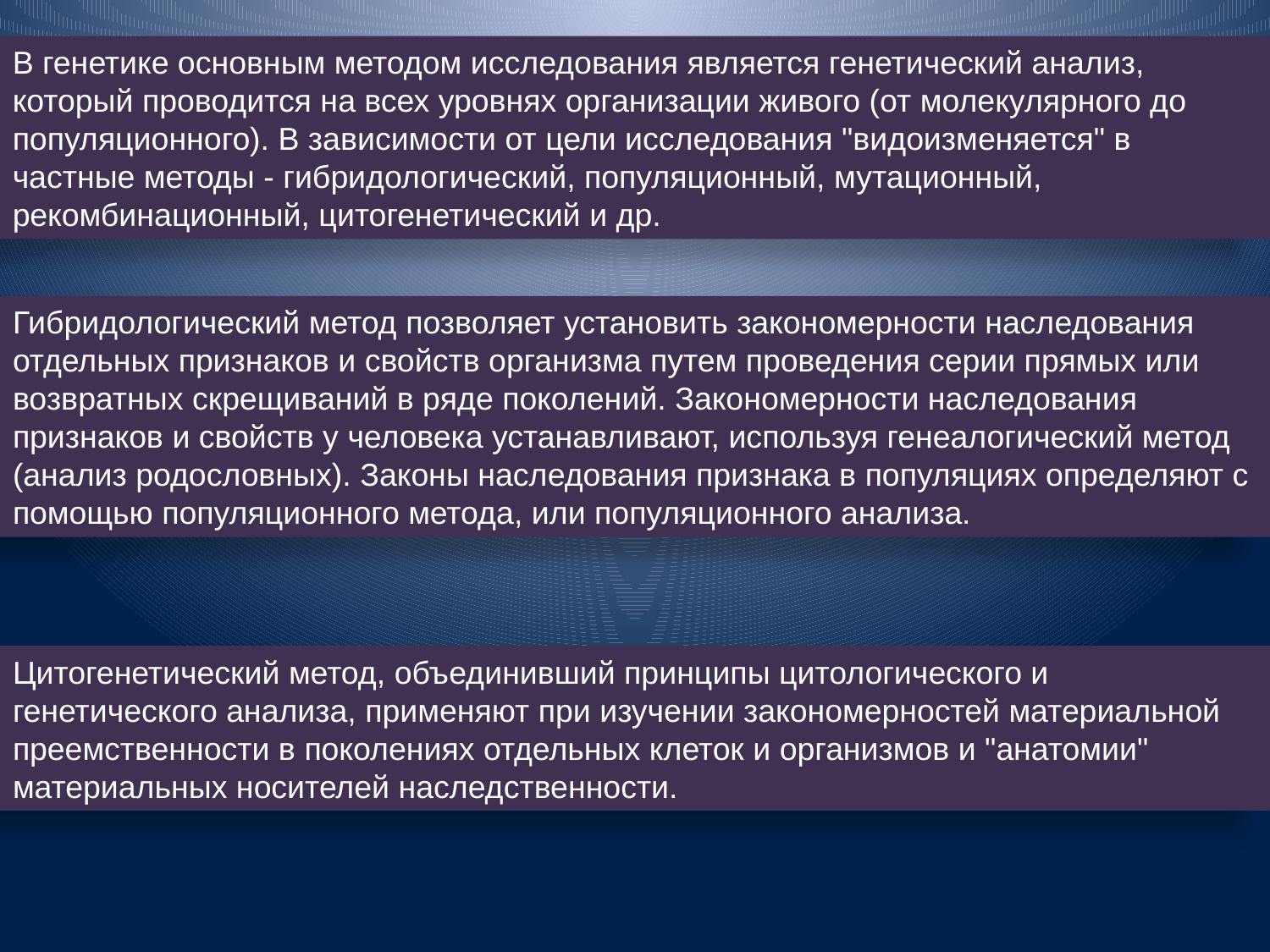

В генетике основным методом исследования является генетический анализ, который проводится на всех уровнях организации живого (от молекулярного до популяционного). В зависимости от цели исследования "видоизменяется" в частные методы - гибридологический, популяционный, мутационный, рекомбинационный, цитогенетический и др.
Гибридологический метод позволяет установить закономерности наследования отдельных признаков и свойств организма путем проведения серии прямых или возвратных скрещиваний в ряде поколений. Закономерности наследования признаков и свойств у человека устанавливают, используя генеалогический метод (анализ родословных). Законы наследования признака в популяциях определяют с помощью популяционного метода, или популяционного анализа.
Цитогенетический метод, объединивший принципы цитологического и генетического анализа, применяют при изучении закономерностей материальной преемственности в поколениях отдельных клеток и организмов и "анатомии" материальных носителей наследственности.